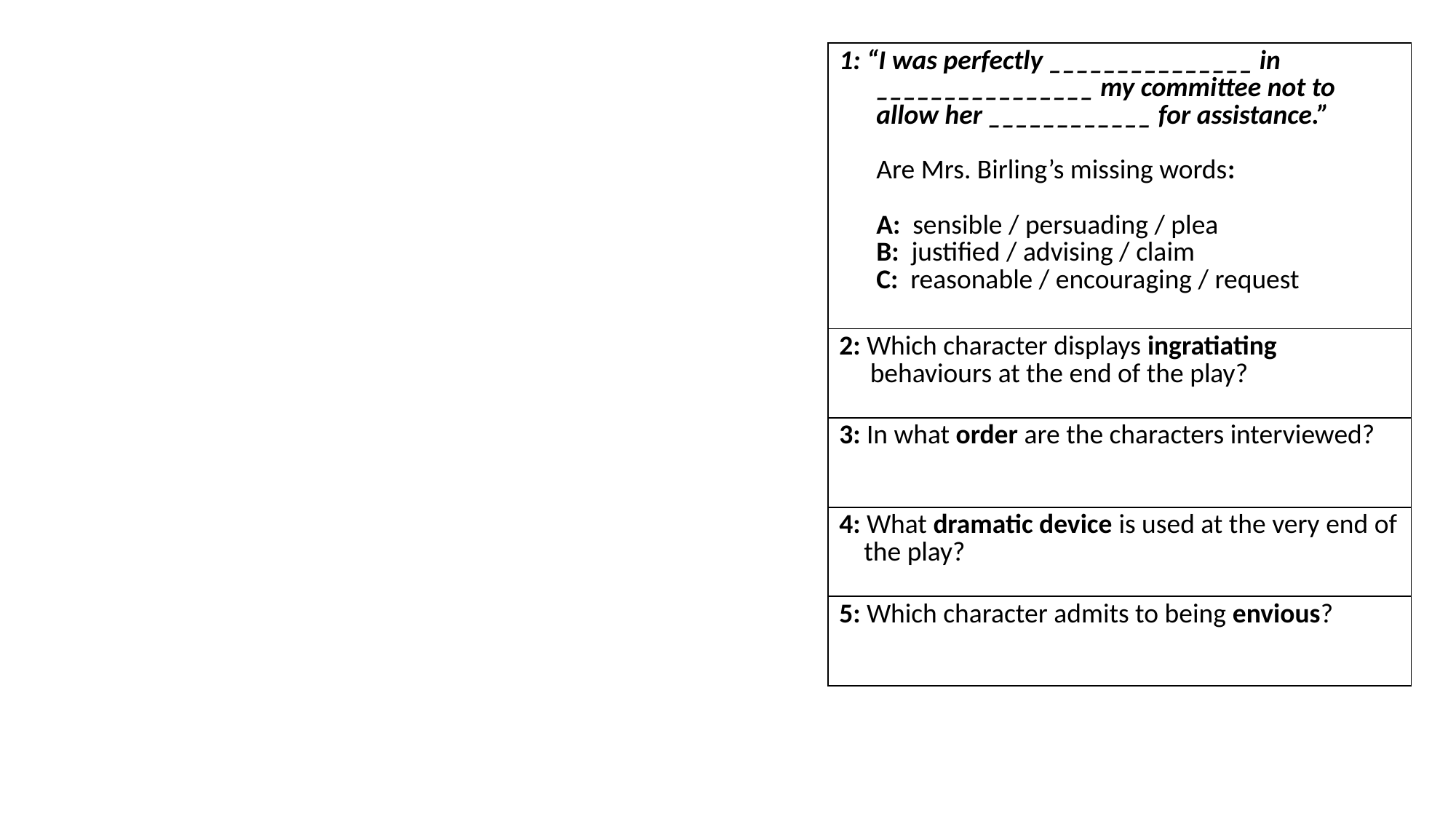

| 1: “I was perfectly \_\_\_\_\_\_\_\_\_\_\_\_\_\_\_ in \_\_\_\_\_\_\_\_\_\_\_\_\_\_\_\_ my committee not to allow her \_\_\_\_\_\_\_\_\_\_\_\_ for assistance.” Are Mrs. Birling’s missing words: A: sensible / persuading / plea B: justified / advising / claim C: reasonable / encouraging / request |
| --- |
| 2: Which character displays ingratiating behaviours at the end of the play? |
| 3: In what order are the characters interviewed? |
| 4: What dramatic device is used at the very end of the play? |
| 5: Which character admits to being envious? |